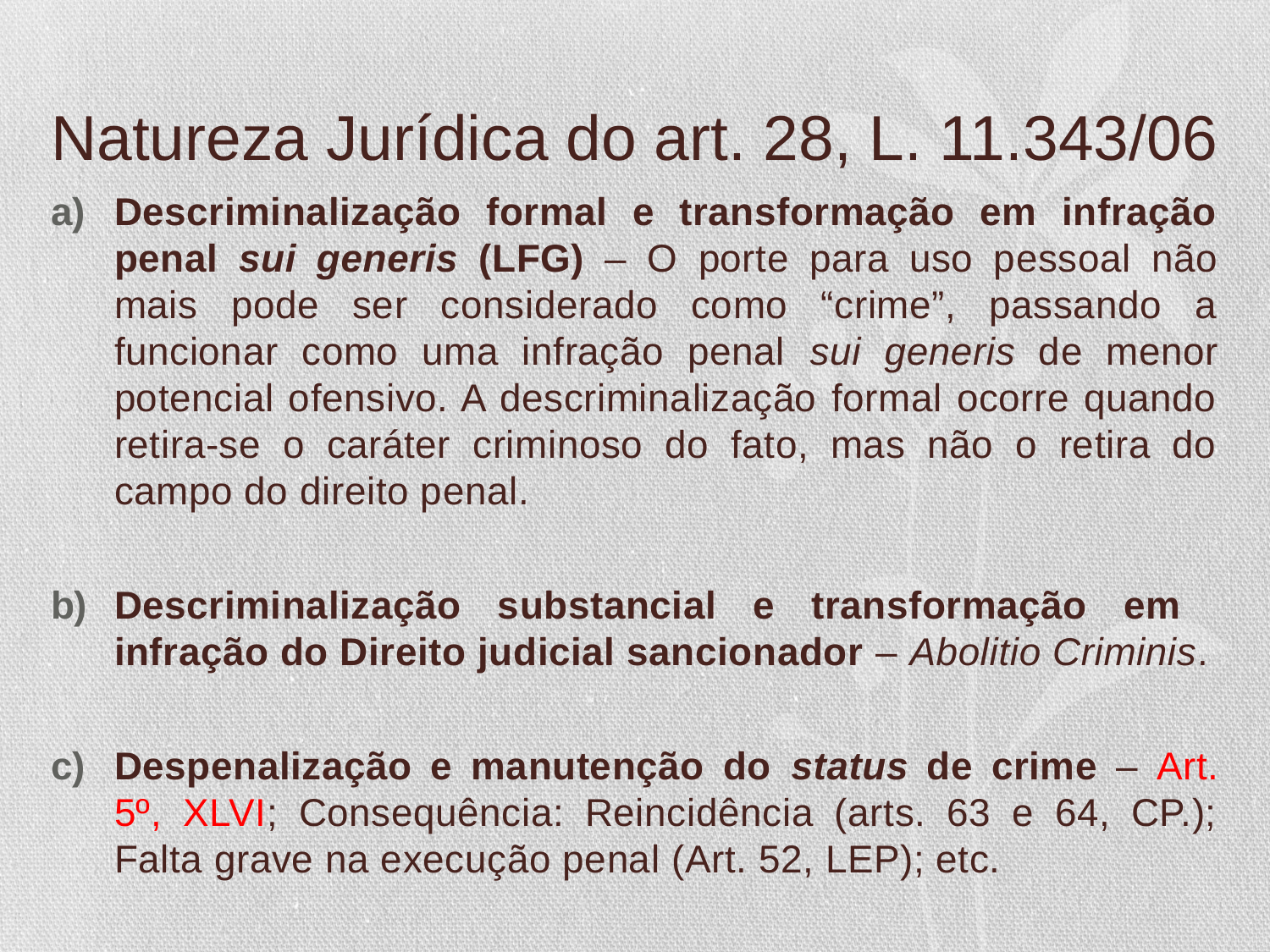

# Natureza Jurídica do art. 28, L. 11.343/06
Descriminalização formal e transformação em infração penal sui generis (LFG) – O porte para uso pessoal não mais pode ser considerado como “crime”, passando a funcionar como uma infração penal sui generis de menor potencial ofensivo. A descriminalização formal ocorre quando retira-se o caráter criminoso do fato, mas não o retira do campo do direito penal.

Descriminalização substancial e transformação em  infração do Direito judicial sancionador – Abolitio Criminis.

Despenalização e manutenção do status de crime – Art. 5º, XLVI; Consequência: Reincidência (arts. 63 e 64, CP.); Falta grave na execução penal (Art. 52, LEP); etc.